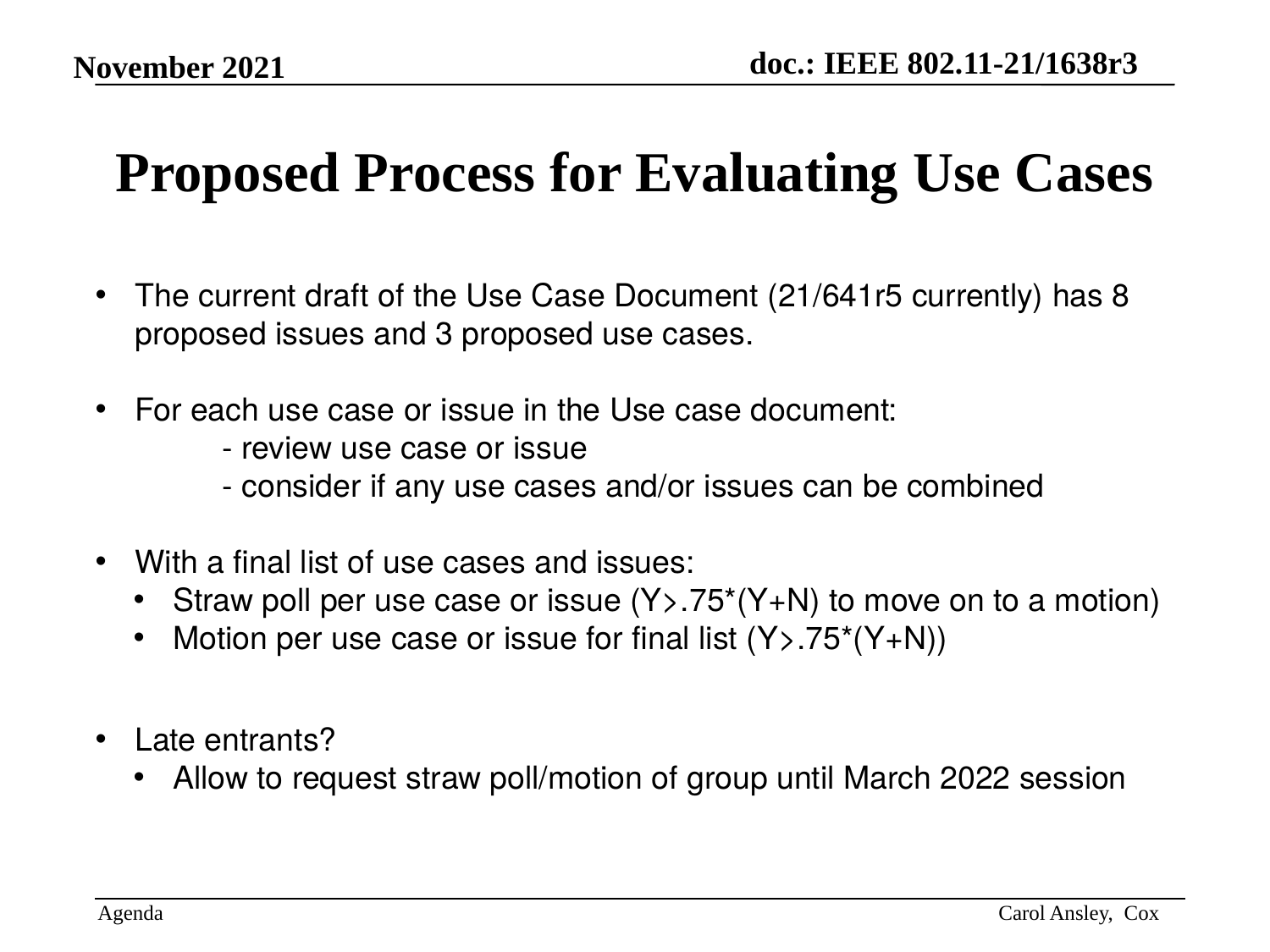

# Proposed Process for Evaluating Use Cases
The current draft of the Use Case Document (21/641r5 currently) has 8 proposed issues and 3 proposed use cases.

For each use case or issue in the Use case document:
	- review use case or issue
	- consider if any use cases and/or issues can be combined

With a final list of use cases and issues:
Straw poll per use case or issue (Y>.75*(Y+N) to move on to a motion)
Motion per use case or issue for final list (Y>.75*(Y+N))

Late entrants?
Allow to request straw poll/motion of group until March 2022 session